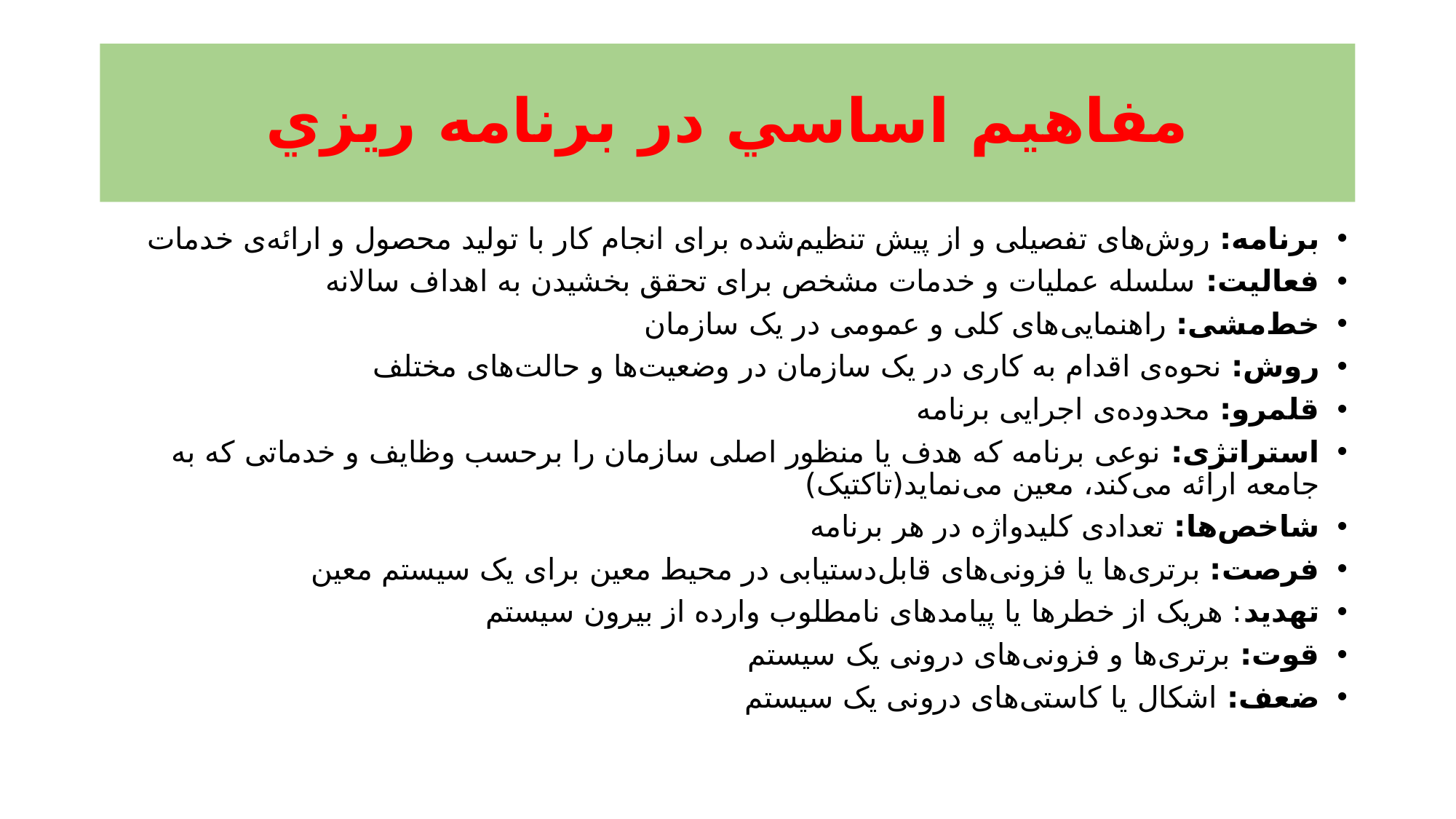

# مفاهيم اساسي در برنامه ريزي
برنامه: روش‌های تفصیلی و از پیش تنظیم‌شده برای انجام کار با تولید محصول و ارائه‌ی خدمات
فعالیت: سلسله عملیات و خدمات مشخص برای تحقق بخشیدن به اهداف سالانه
خط‌مشی: راهنمایی‌های کلی و عمومی در یک سازمان
روش: نحوه‌ی اقدام به کاری در یک سازمان در وضعیت‌ها و حالت‌های مختلف
قلمرو: محدوده‌ی اجرایی برنامه
استراتژی: نوعی برنامه که هدف یا منظور اصلی سازمان را برحسب وظایف و خدماتی که به جامعه ارائه می‌کند، معین می‌نماید(تاکتیک)
شاخص‌ها: تعدادی کلیدواژه در هر برنامه
فرصت: برتری‌ها یا فزونی‌های قابل‌دستیابی در محیط معین برای یک سیستم معین
تهدید: هریک از خطرها یا پیامدهای نامطلوب وارده از بیرون سیستم
قوت: برتری‌ها و فزونی‌های درونی یک سیستم
ضعف: اشکال یا کاستی‌های درونی یک سیستم